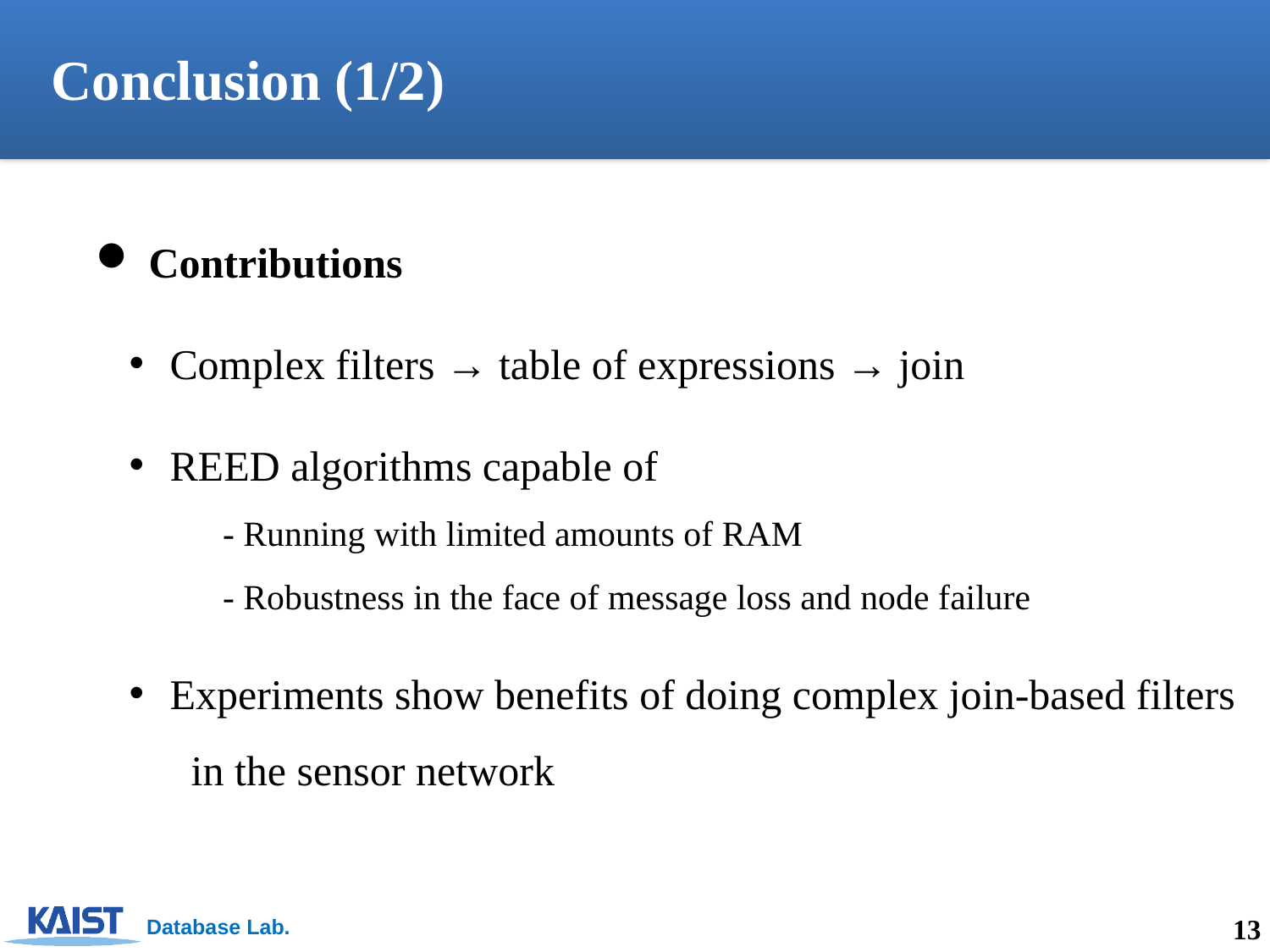

Conclusion (1/2)
 Contributions
 Complex filters → table of expressions → join
 REED algorithms capable of
- Running with limited amounts of RAM
- Robustness in the face of message loss and node failure
 Experiments show benefits of doing complex join-based filters
   in the sensor network

13